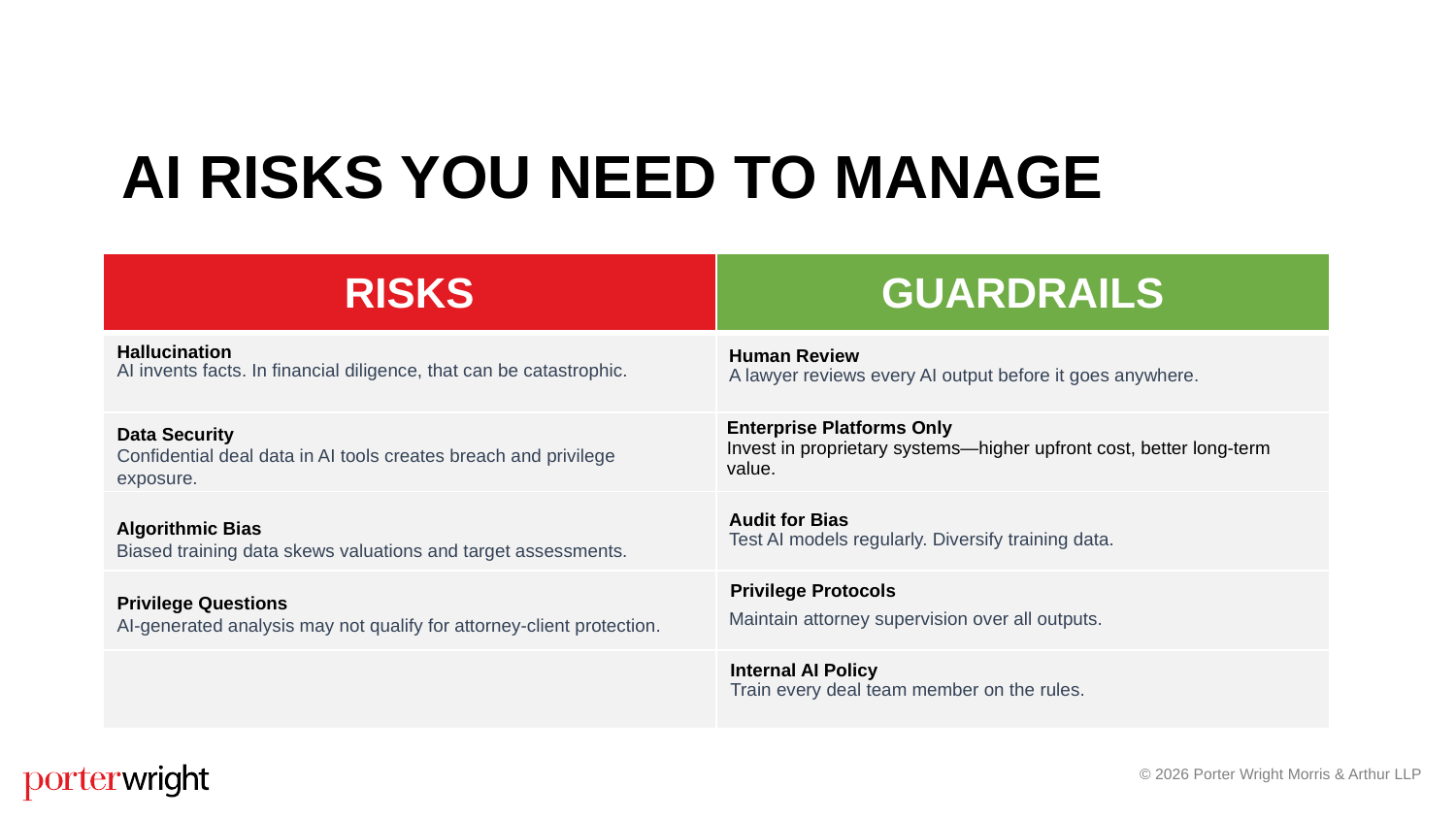

AI RISKS YOU NEED TO MANAGE
| RISKS | GUARDRAILS |
| --- | --- |
|  |  |
|  | Enterprise Platforms Only Invest in proprietary systems—higher upfront cost, better long-term value. |
|  |  |
|  |  |
|  |  |
Hallucination
AI invents facts. In financial diligence, that can be catastrophic.

Human Review
A lawyer reviews every AI output before it goes anywhere.

Data Security
Confidential deal data in AI tools creates breach and privilege exposure.

Audit for Bias
Test AI models regularly. Diversify training data.

Maintain attorney supervision over all outputs.

Algorithmic Bias
Biased training data skews valuations and target assessments.

Privilege Protocols
Privilege Questions
AI-generated analysis may not qualify for attorney-client protection.

Internal AI Policy
Train every deal team member on the rules.